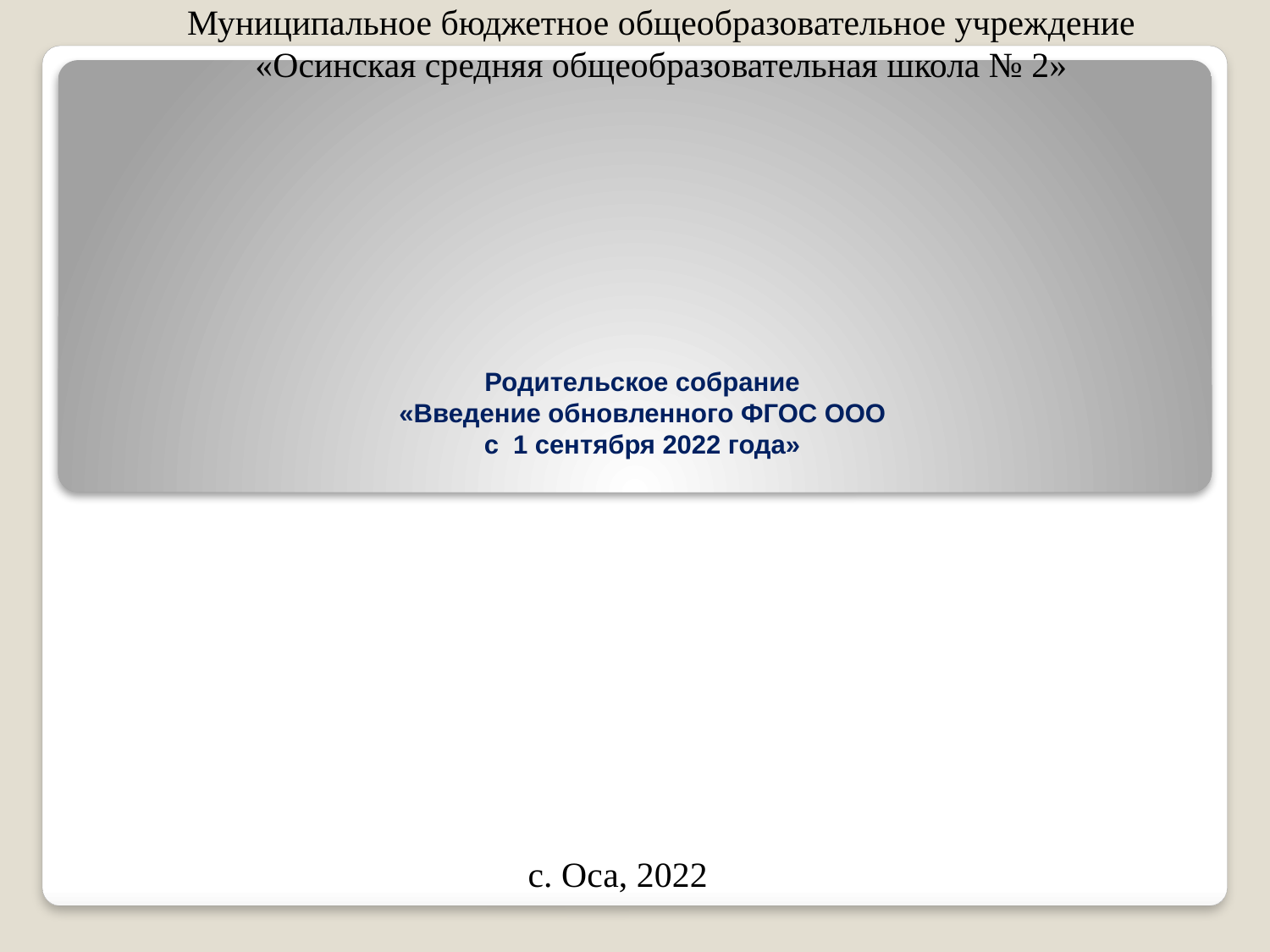

Муниципальное бюджетное общеобразовательное учреждение
«Осинская средняя общеобразовательная школа № 2»
# Родительское собрание «Введение обновленного ФГОС ООО с  1 сентября 2022 года»
с. Оса, 2022